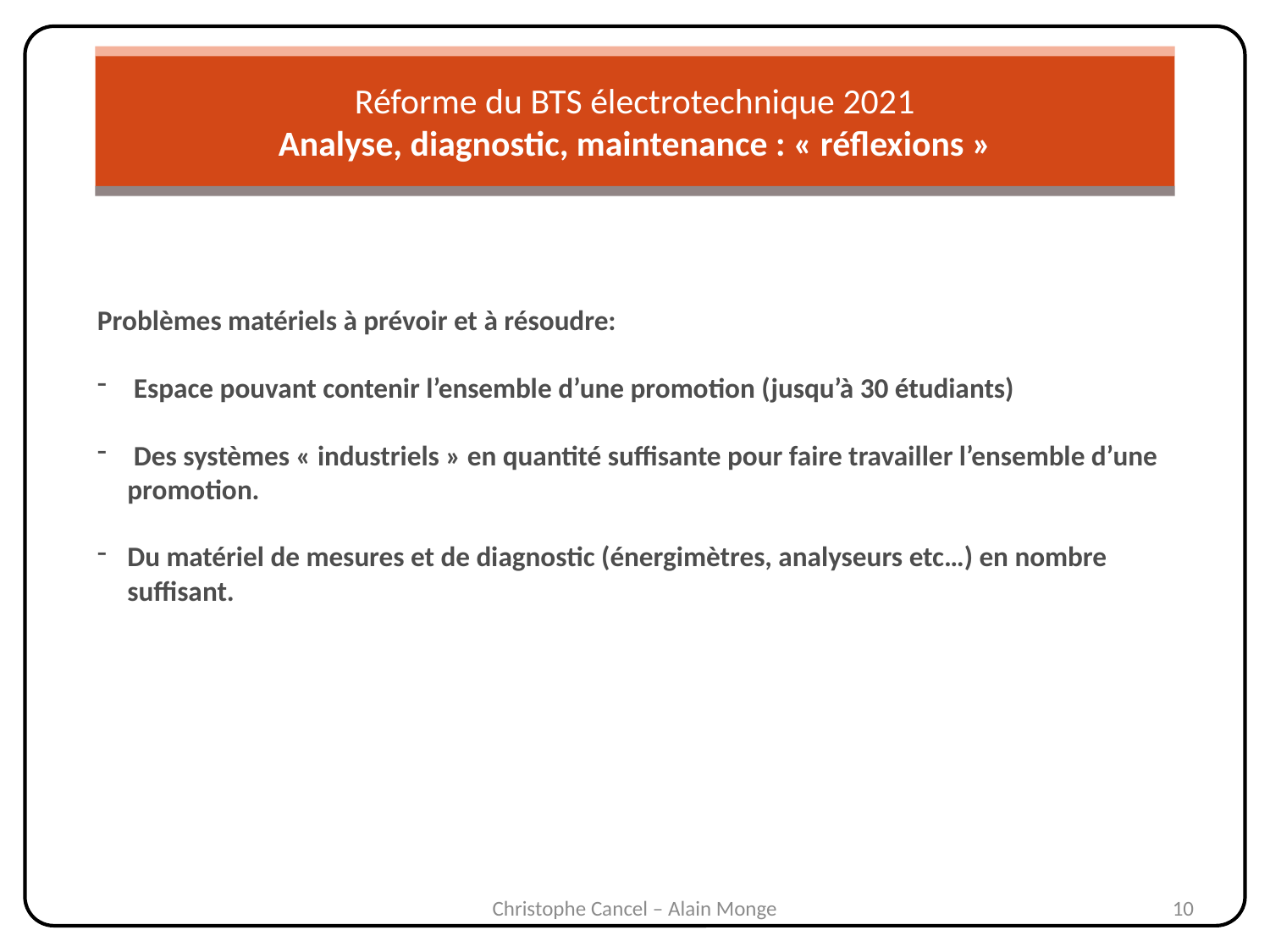

Réforme du BTS électrotechnique 2021
Analyse, diagnostic, maintenance : « réflexions »

Problèmes matériels à prévoir et à résoudre:

 Espace pouvant contenir l’ensemble d’une promotion (jusqu’à 30 étudiants)

 Des systèmes « industriels » en quantité suffisante pour faire travailler l’ensemble d’une promotion.

Du matériel de mesures et de diagnostic (énergimètres, analyseurs etc…) en nombre suffisant.
Christophe Cancel – Alain Monge
10